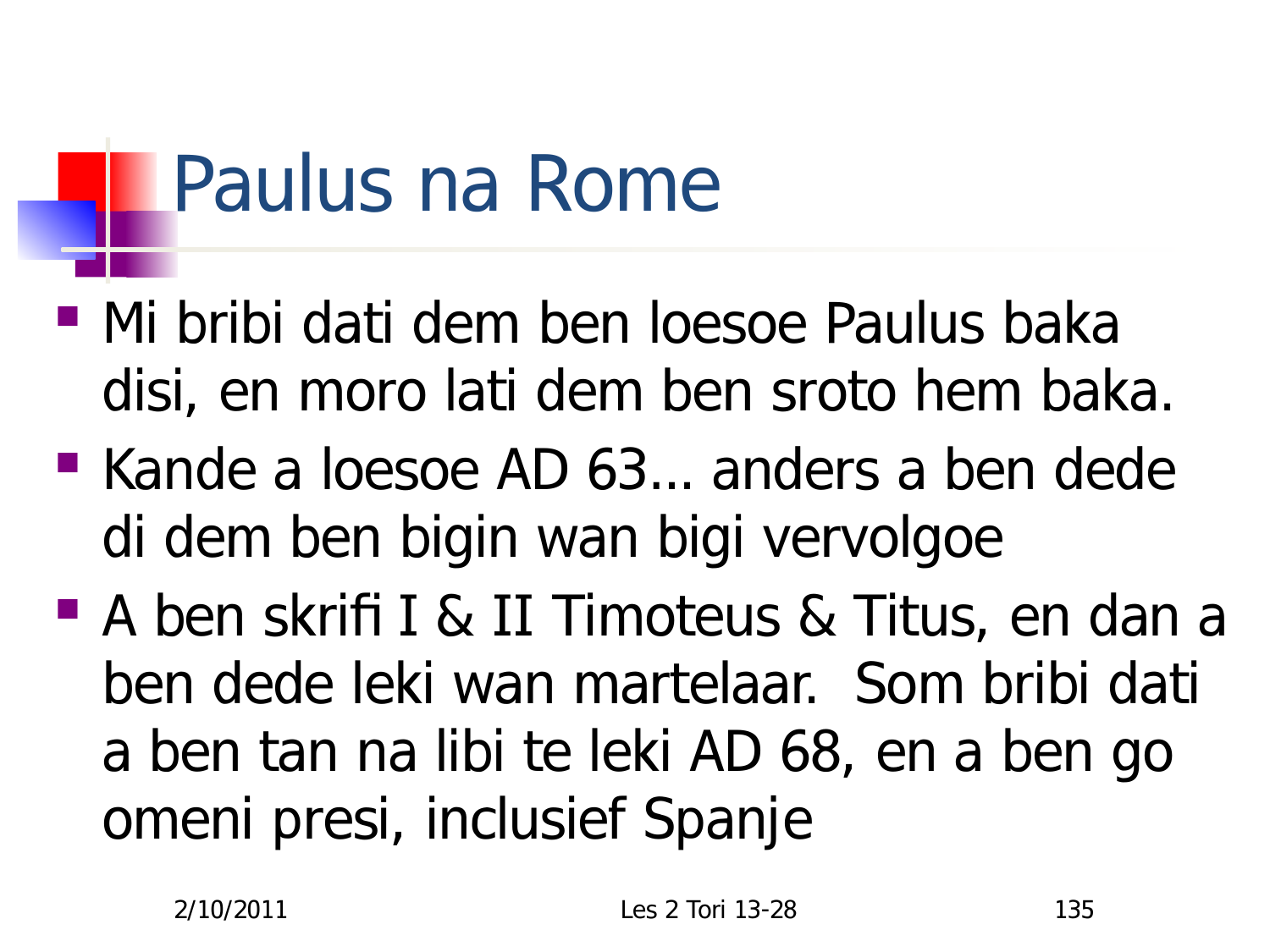

# Paulus na Rome
Mi bribi dati dem ben loesoe Paulus baka disi, en moro lati dem ben sroto hem baka.
Kande a loesoe AD 63… anders a ben dede di dem ben bigin wan bigi vervolgoe
A ben skrifi I & II Timoteus & Titus, en dan a ben dede leki wan martelaar.  Som bribi dati a ben tan na libi te leki AD 68, en a ben go omeni presi, inclusief Spanje
2/10/2011
Les 2 Tori 13-28
135